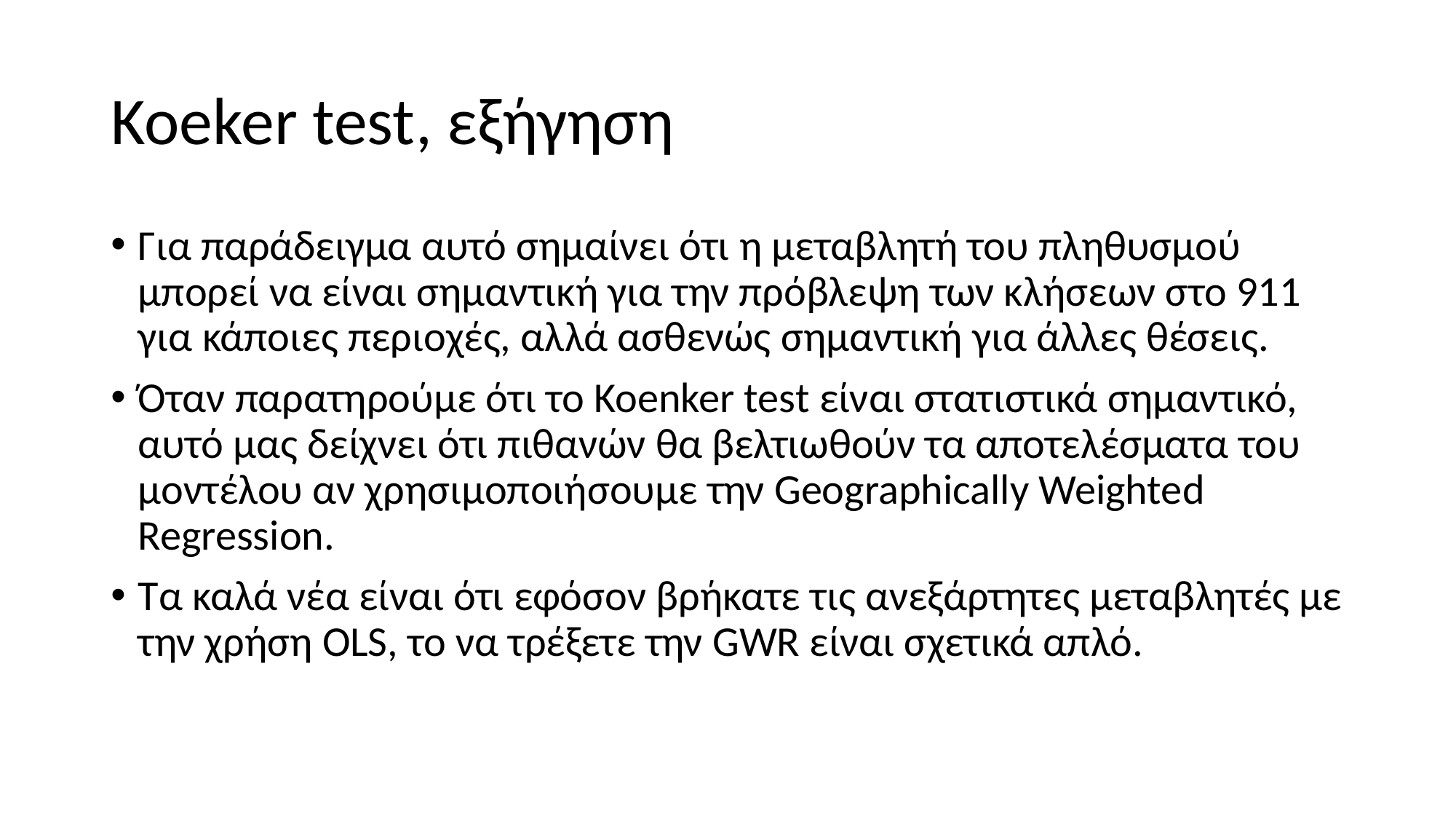

# Koeker test, εξήγηση
Για παράδειγμα αυτό σημαίνει ότι η μεταβλητή του πληθυσμού μπορεί να είναι σημαντική για την πρόβλεψη των κλήσεων στο 911 για κάποιες περιοχές, αλλά ασθενώς σημαντική για άλλες θέσεις.
Όταν παρατηρούμε ότι το Koenker test είναι στατιστικά σημαντικό, αυτό μας δείχνει ότι πιθανών θα βελτιωθούν τα αποτελέσματα του μοντέλου αν χρησιμοποιήσουμε την Geographically Weighted Regression.
Τα καλά νέα είναι ότι εφόσον βρήκατε τις ανεξάρτητες μεταβλητές με την χρήση OLS, το να τρέξετε την GWR είναι σχετικά απλό.